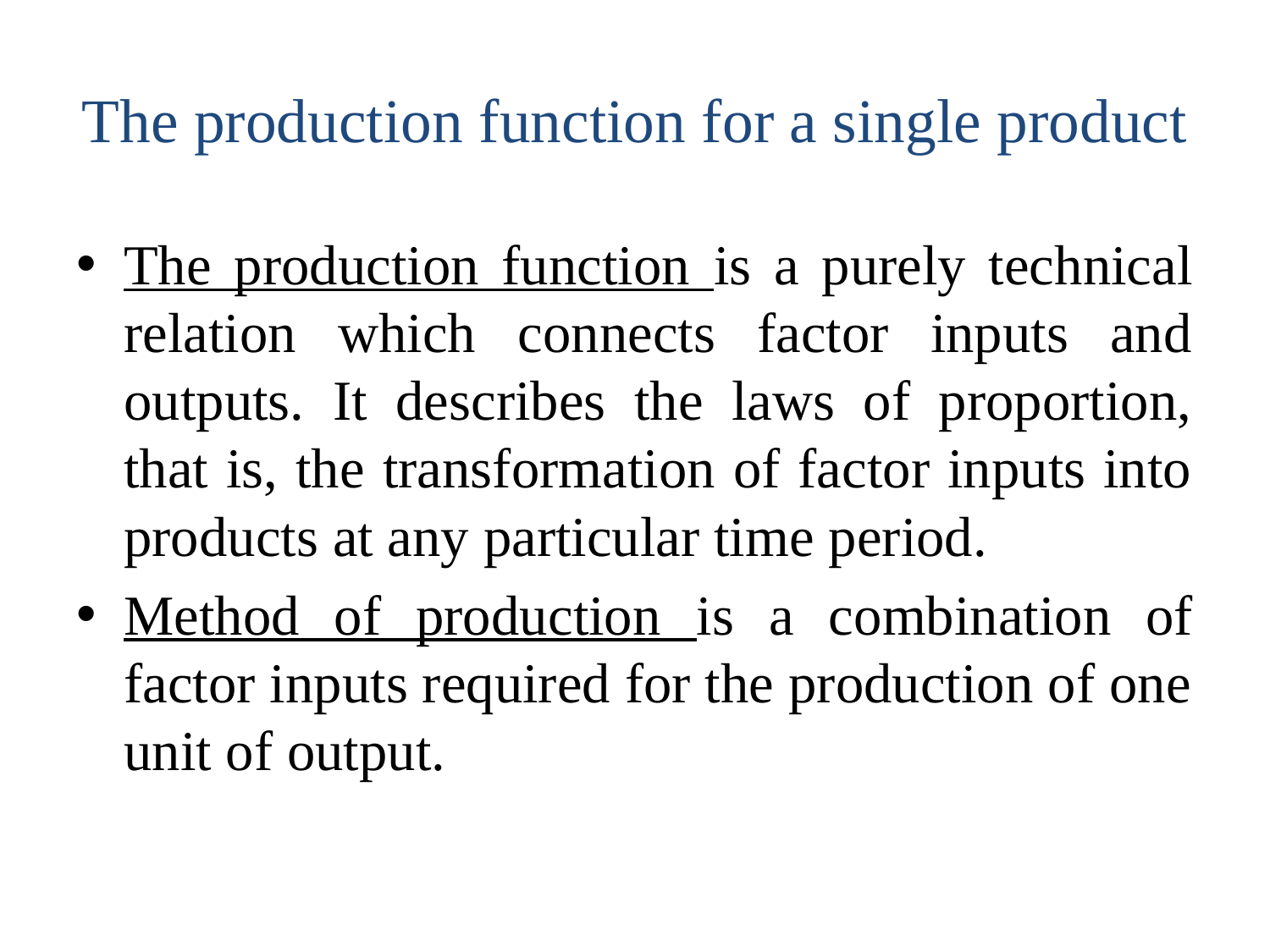

# The production function for a single product
The production function is a purely technical relation which connects factor inputs and outputs. It describes the laws of proportion, that is, the transformation of factor inputs into products at any particular time period.
Method of production is a combination of factor inputs required for the production of one unit of output.